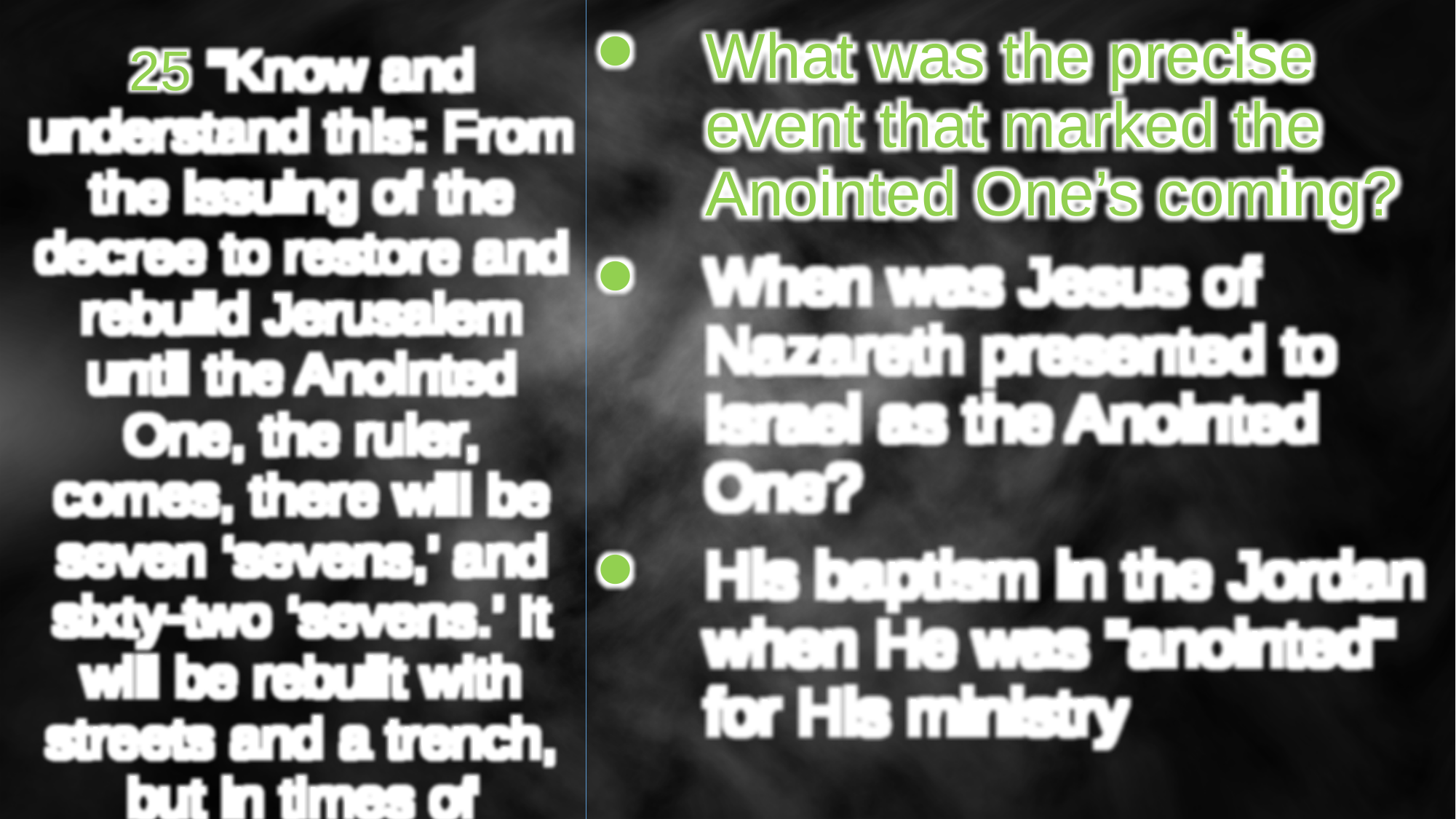

What was the precise event that marked the Anointed One’s coming?
When was Jesus of Nazareth presented to Israel as the Anointed One?
His baptism in the Jordan when He was "anointed" for His ministry
25 “Know and understand this: From the issuing of the decree to restore and rebuild Jerusalem until the Anointed One, the ruler, comes, there will be seven ‘sevens,’ and sixty-two ‘sevens.’ It will be rebuilt with streets and a trench, but in times of trouble.